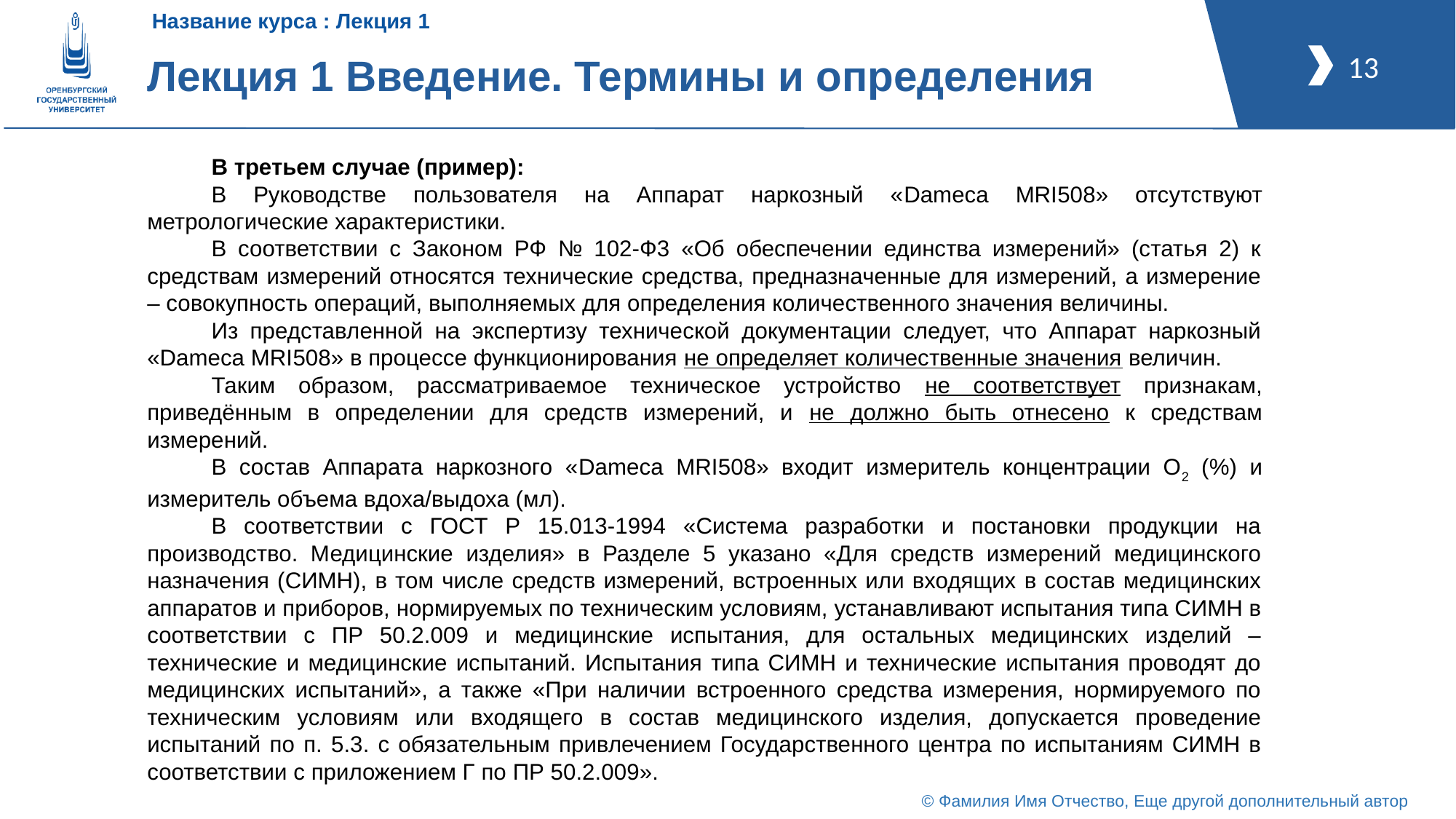

# Лекция 1 Введение. Термины и определения

В третьем случае (пример):
В Руководстве пользователя на Аппарат наркозный «Dameca MRI508» отсутствуют метрологические характеристики.
В соответствии с Законом РФ № 102-Ф3 «Об обеспечении единства измерений» (статья 2) к средствам измерений относятся технические средства, предназначенные для измерений, а измерение – совокупность операций, выполняемых для определения количественного значения величины.
Из представленной на экспертизу технической документации следует, что Аппарат наркозный «Dameca MRI508» в процессе функционирования не определяет количественные значения величин.
Таким образом, рассматриваемое техническое устройство не соответствует признакам, приведённым в определении для средств измерений, и не должно быть отнесено к средствам измерений.
В состав Аппарата наркозного «Dameca MRI508» входит измеритель концентрации О2 (%) и измеритель объема вдоха/выдоха (мл).
В соответствии с ГОСТ Р 15.013-1994 «Система разработки и постановки продукции на производство. Медицинские изделия» в Разделе 5 указано «Для средств измерений медицинского назначения (СИМН), в том числе средств измерений, встроенных или входящих в состав медицинских аппаратов и приборов, нормируемых по техническим условиям, устанавливают испытания типа СИМН в соответствии с ПР 50.2.009 и медицинские испытания, для остальных медицинских изделий – технические и медицинские испытаний. Испытания типа СИМН и технические испытания проводят до медицинских испытаний», а также «При наличии встроенного средства измерения, нормируемого по техническим условиям или входящего в состав медицинского изделия, допускается проведение испытаний по п. 5.3. с обязательным привлечением Государственного центра по испытаниям СИМН в соответствии с приложением Г по ПР 50.2.009».